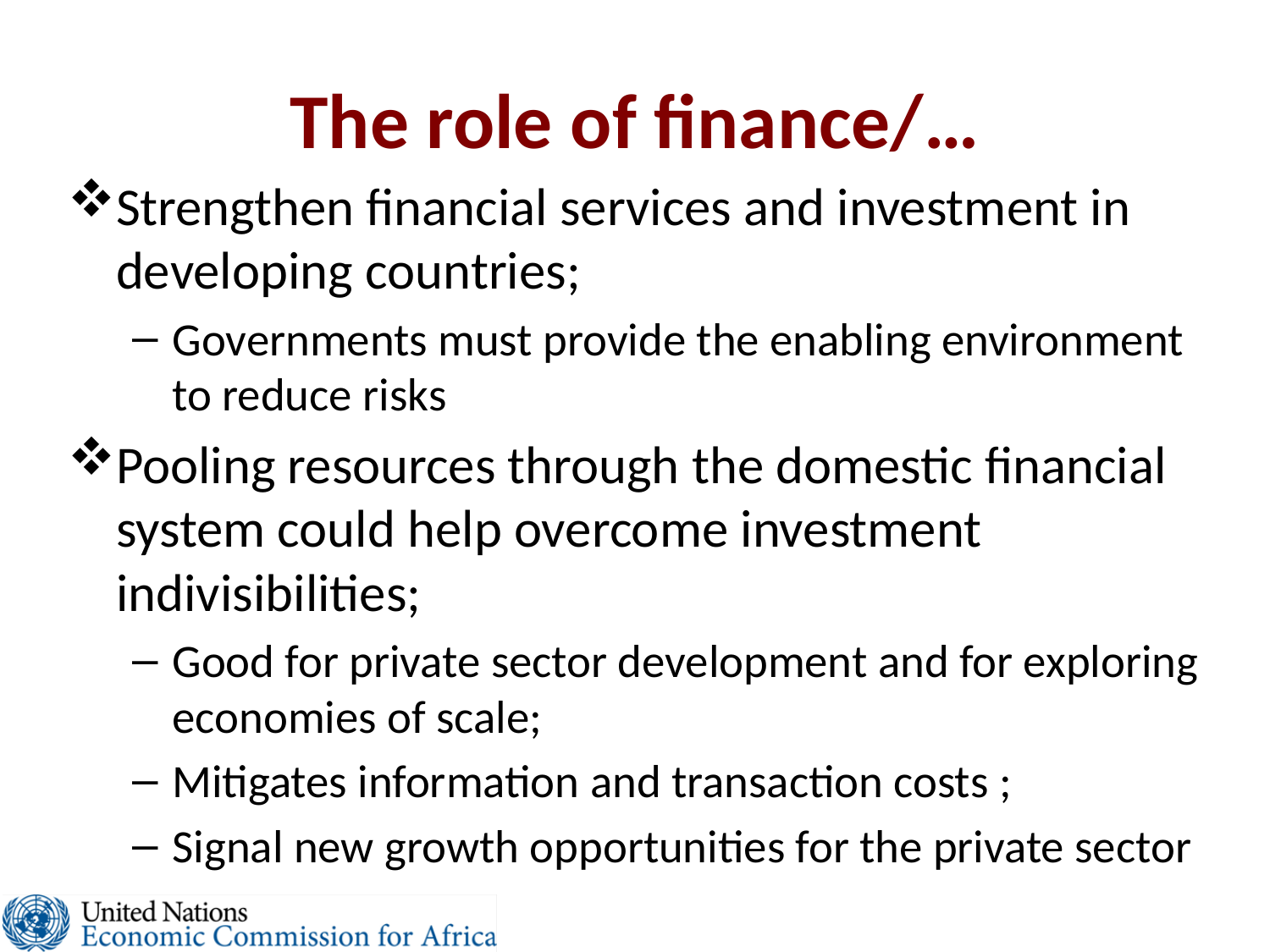

# The role of finance/…
Strengthen financial services and investment in developing countries;
Governments must provide the enabling environment to reduce risks
Pooling resources through the domestic financial system could help overcome investment indivisibilities;
Good for private sector development and for exploring economies of scale;
Mitigates information and transaction costs ;
Signal new growth opportunities for the private sector